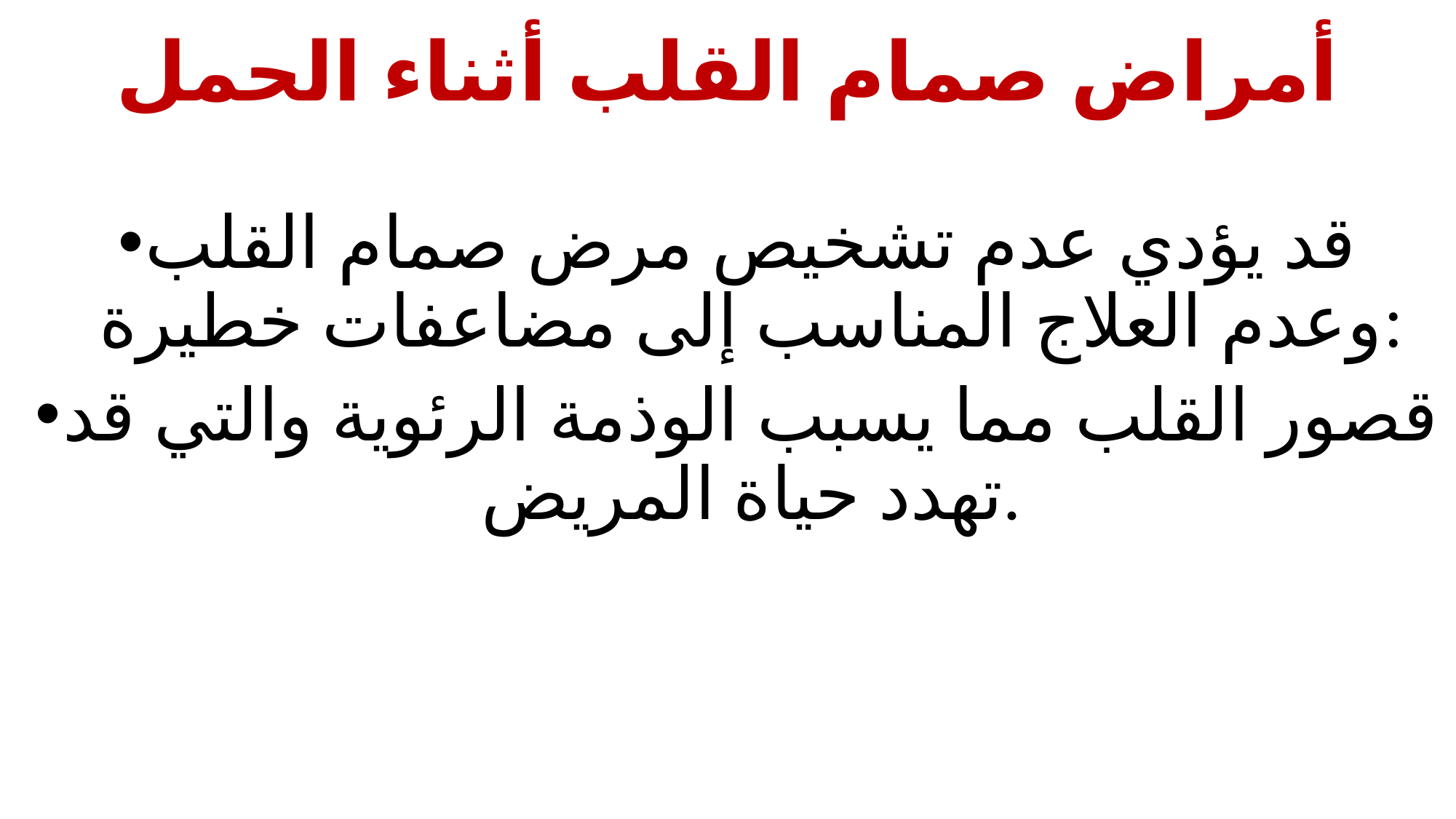

# أمراض صمام القلب أثناء الحمل
قد يؤدي عدم تشخيص مرض صمام القلب وعدم العلاج المناسب إلى مضاعفات خطيرة:
قصور القلب مما يسبب الوذمة الرئوية والتي قد تهدد حياة المريض.